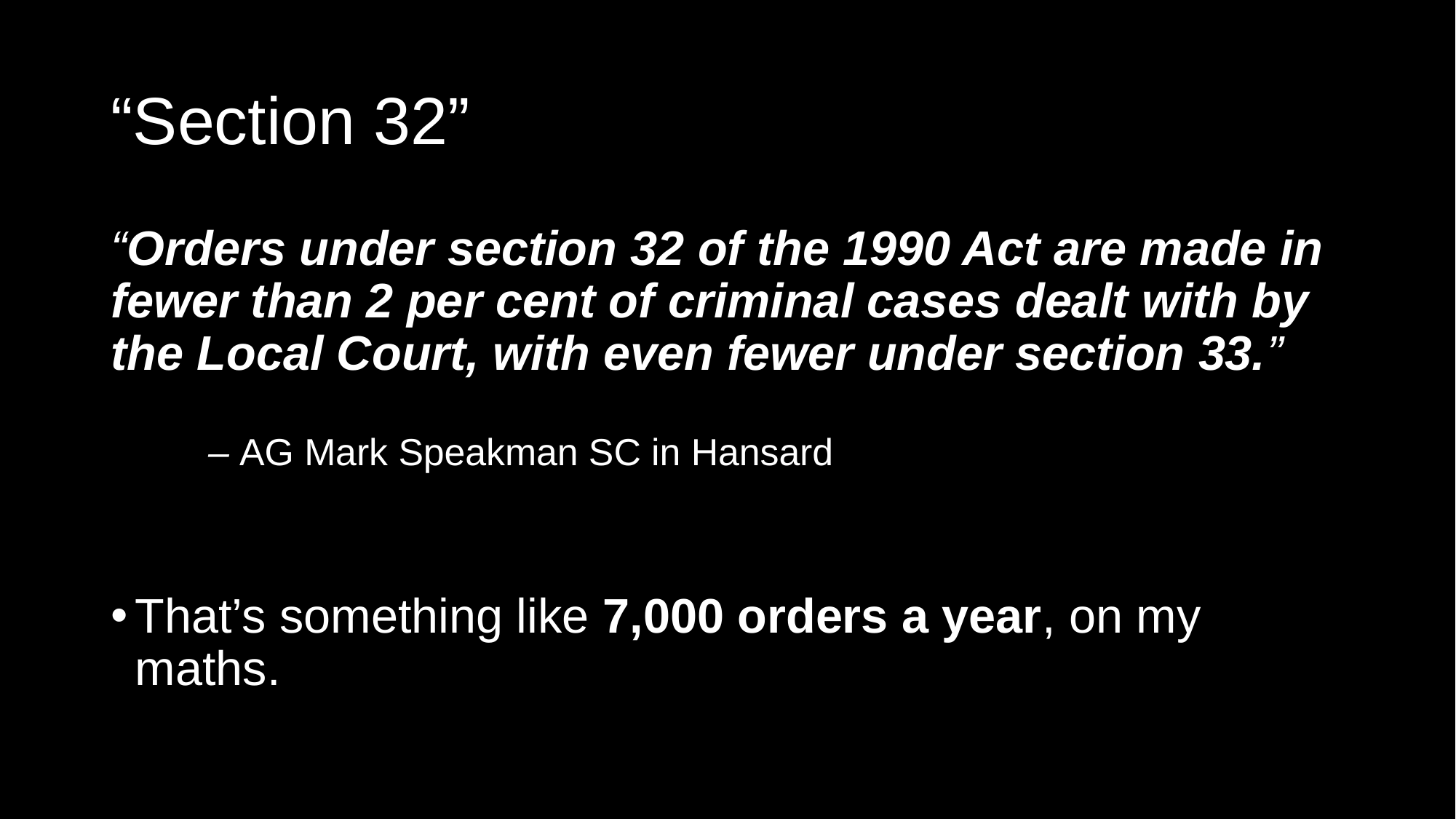

# “Section 32”
“Orders under section 32 of the 1990 Act are made in fewer than 2 per cent of criminal cases dealt with by the Local Court, with even fewer under section 33.”
	– AG Mark Speakman SC in Hansard

That’s something like 7,000 orders a year, on my maths.